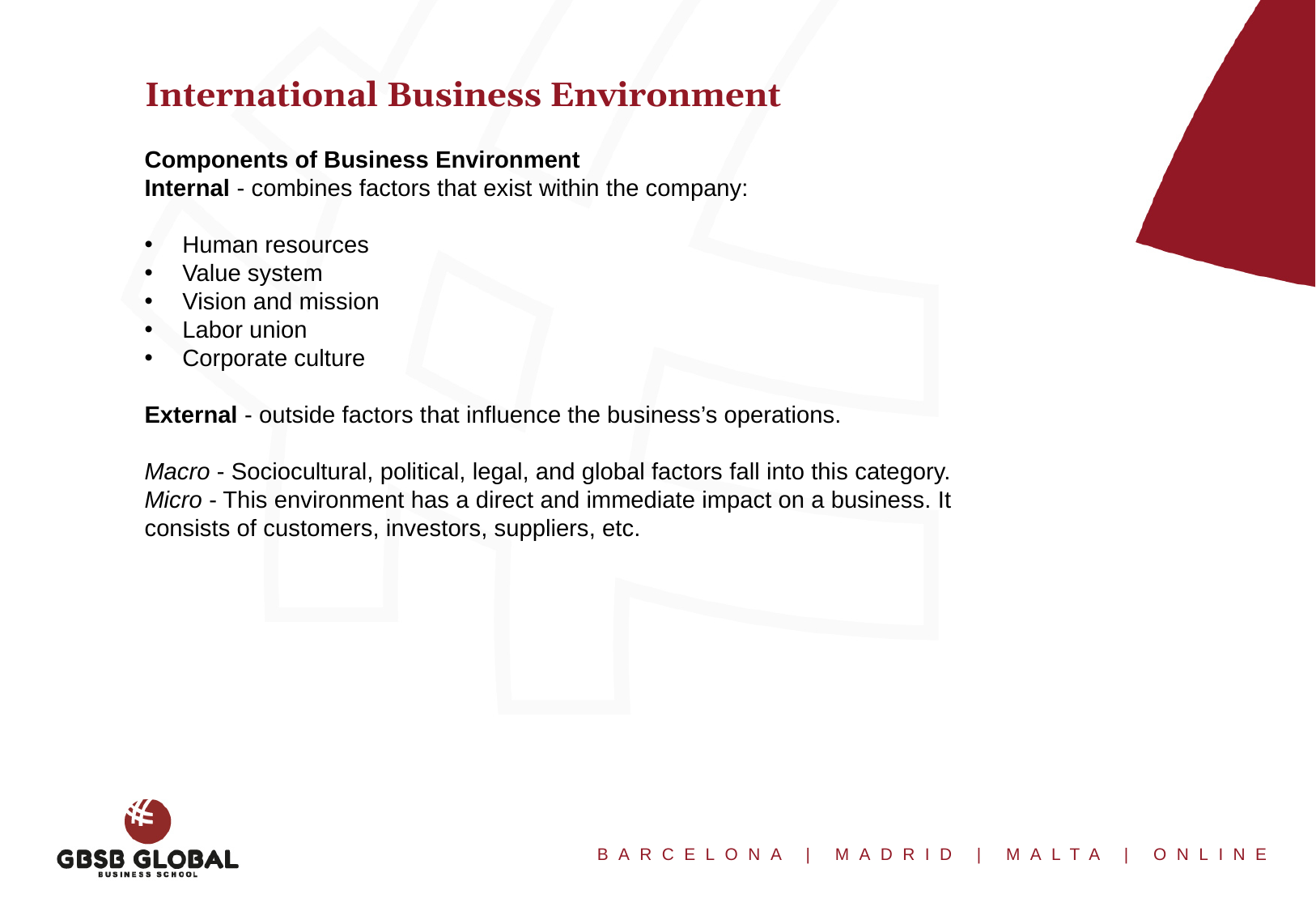

International Business Environment

Components of Business Environment
Internal - combines factors that exist within the company:

Human resources
Value system
Vision and mission
Labor union
Corporate culture

External - outside factors that influence the business’s operations.

Macro - Sociocultural, political, legal, and global factors fall into this category.
Micro - This environment has a direct and immediate impact on a business. It consists of customers, investors, suppliers, etc.